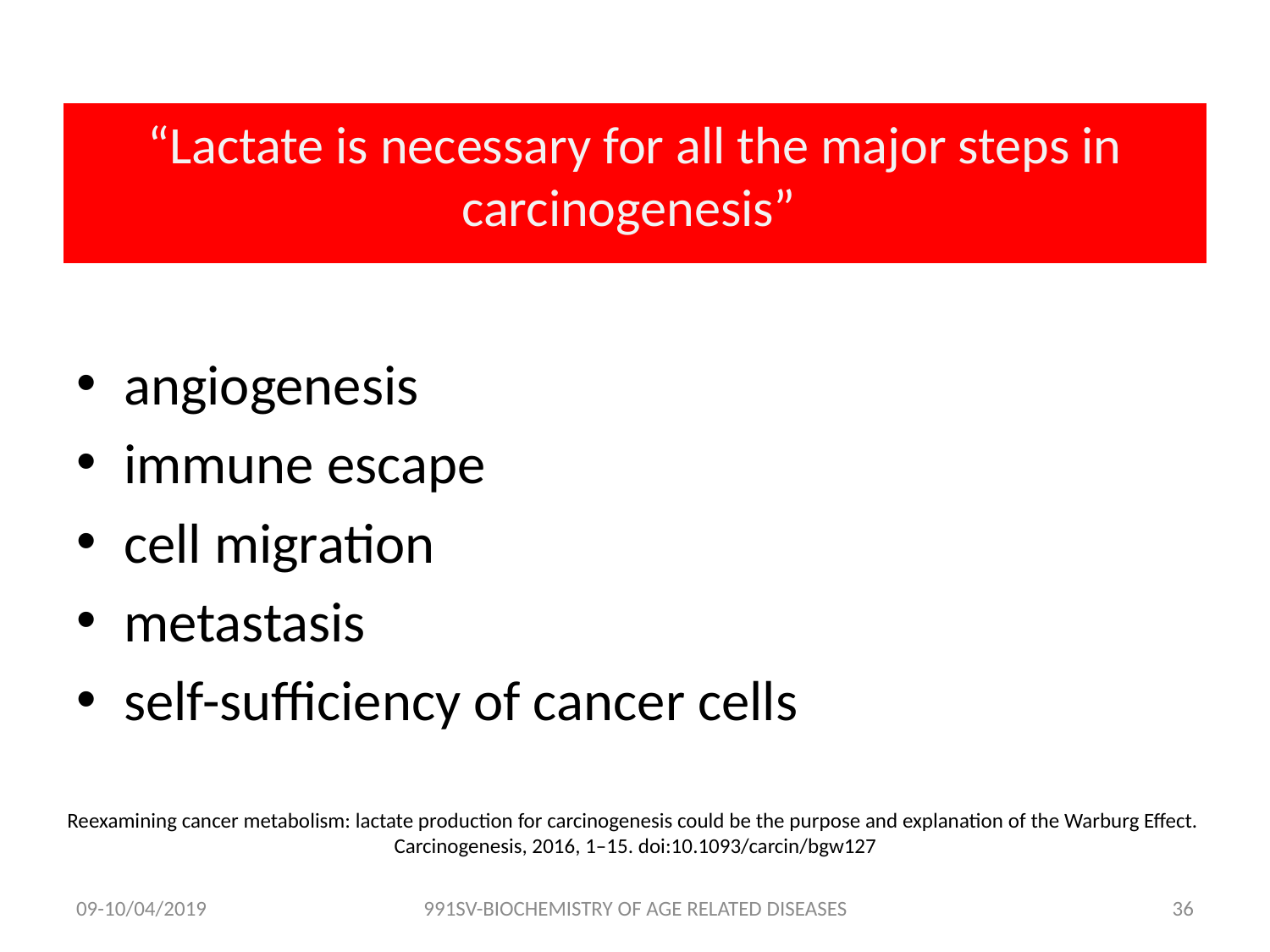

# “Lactate is necessary for all the major steps in carcinogenesis”

angiogenesis
immune escape
cell migration
metastasis
self-sufficiency of cancer cells
Reexamining cancer metabolism: lactate production for carcinogenesis could be the purpose and explanation of the Warburg Effect.
Carcinogenesis, 2016, 1–15. doi:10.1093/carcin/bgw127
09-10/04/2019
991SV-BIOCHEMISTRY OF AGE RELATED DISEASES
36